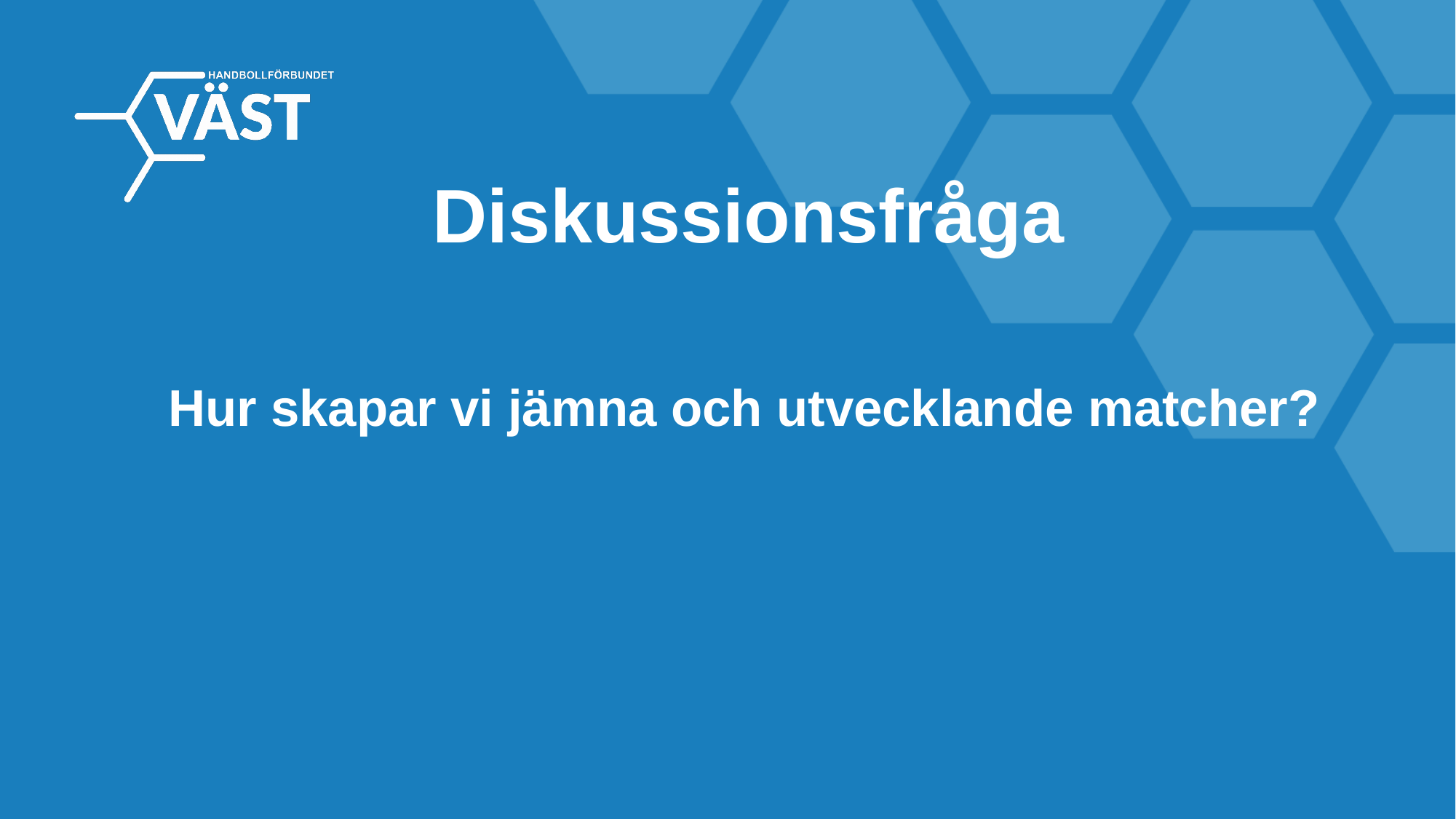

# Diskussionsfråga
Hur skapar vi jämna och utvecklande matcher?